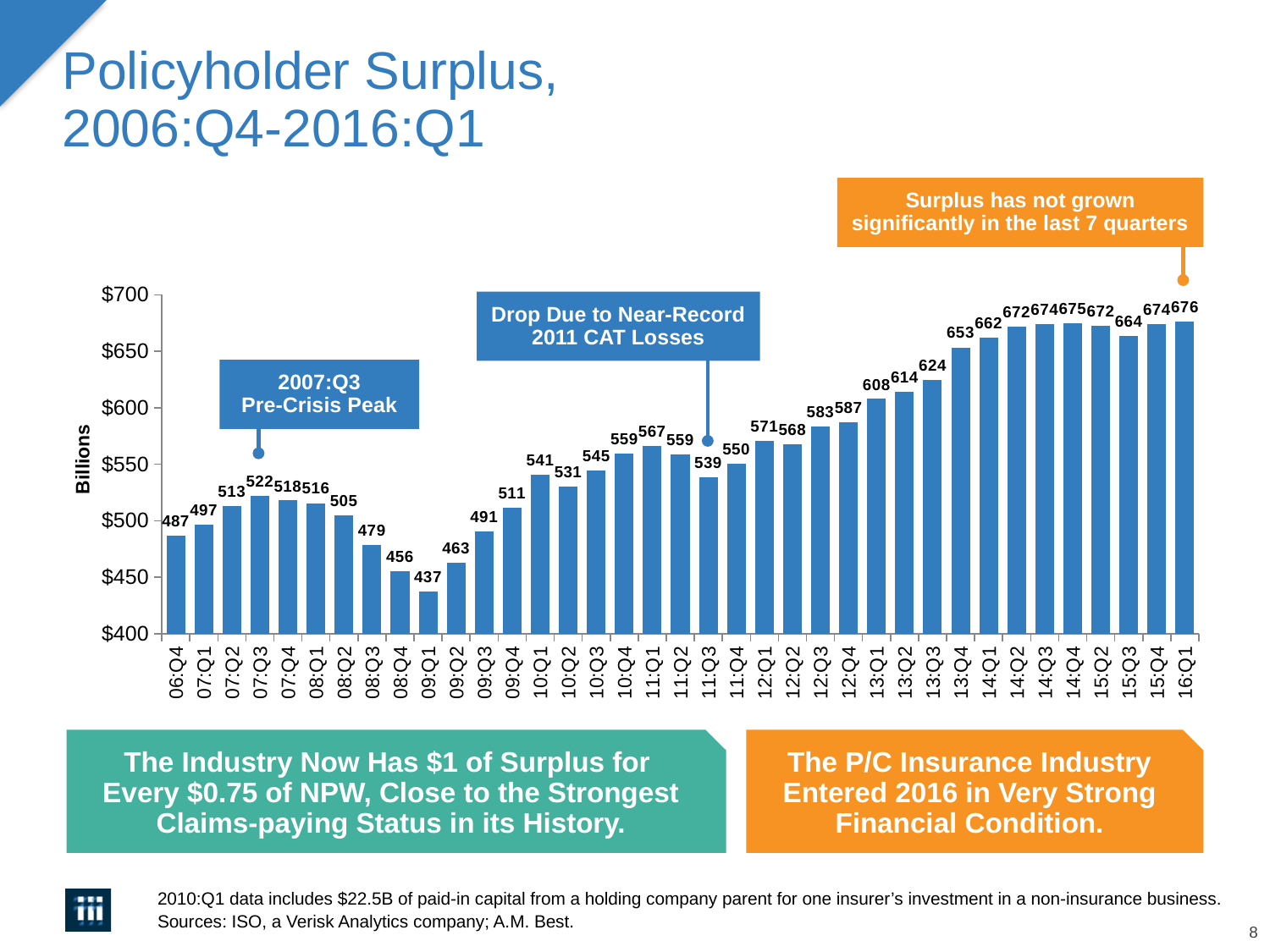

# Policyholder Surplus, 2006:Q4-2016:Q1
Surplus has not grown significantly in the last 7 quarters

### Chart

| Category | Percent |
|---|---|
| 06:Q4 | 487.1 |
| 07:Q1 | 496.6 |
| 07:Q2 | 512.8 |
| 07:Q3 | 521.8 |
| 07:Q4 | 517.9 |
| 08:Q1 | 515.6 |
| 08:Q2 | 505.0 |
| 08:Q3 | 478.5 |
| 08:Q4 | 455.57 |
| 09:Q1 | 437.1 |
| 09:Q2 | 463.0 |
| 09:Q3 | 490.8 |
| 09:Q4 | 511.46 |
| 10:Q1 | 540.7 |
| 10:Q2 | 530.53 |
| 10:Q3 | 544.8 |
| 10:Q4 | 559.25 |
| 11:Q1 | 566.51 |
| 11:Q2 | 559.06 |
| 11:Q3 | 538.6 |
| 11:Q4 | 550.31 |
| 12:Q1 | 570.67 |
| 12:Q2 | 567.77 |
| 12:Q3 | 583.49 |
| 12:Q4 | 586.87 |
| 13:Q1 | 607.74 |
| 13:Q2 | 613.99 |
| 13:Q3 | 624.37 |
| 13:Q4 | 653.38 |
| 14:Q1 | 662.0 |
| 14:Q2 | 671.58 |
| 14:Q3 | 673.93 |
| 14:Q4 | 674.71 |
| 15:Q2 | 672.44 |
| 15:Q3 | 663.87 |
| 15:Q4 | 673.7 |
| 16:Q1 | 676.3 |
Drop Due to Near-Record 2011 CAT Losses
2007:Q3
Pre-Crisis Peak
The Industry Now Has $1 of Surplus for
Every $0.75 of NPW, Close to the Strongest Claims-paying Status in its History.
The P/C Insurance Industry Entered 2016 in Very Strong Financial Condition.
2010:Q1 data includes $22.5B of paid-in capital from a holding company parent for one insurer’s investment in a non-insurance business.
Sources: ISO, a Verisk Analytics company; A.M. Best.